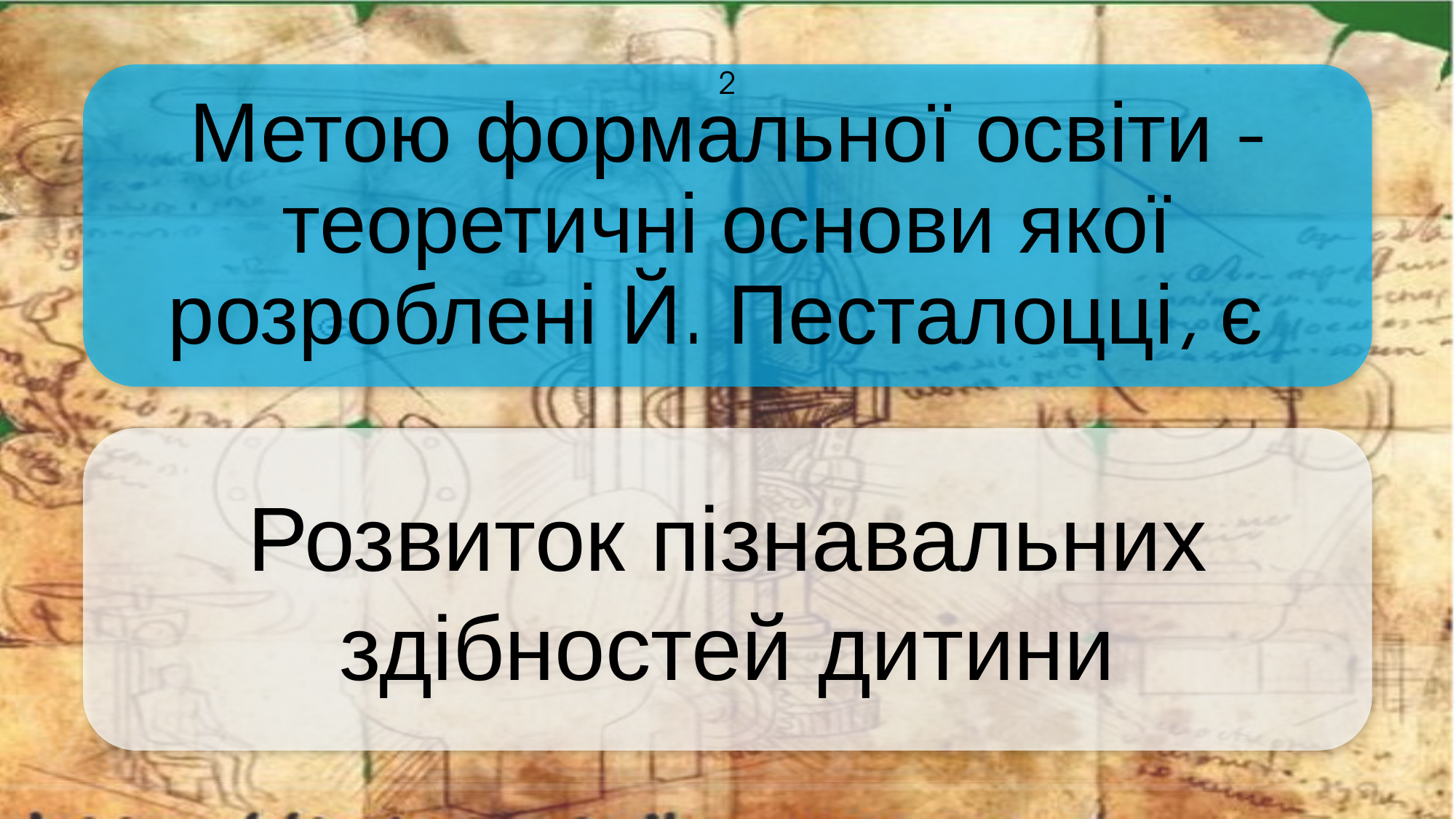

Метою формальної освіти - теоретичні основи якої розроблені Й. Песталоцці, є
2
Розвиток пізнавальних здібностей дитини